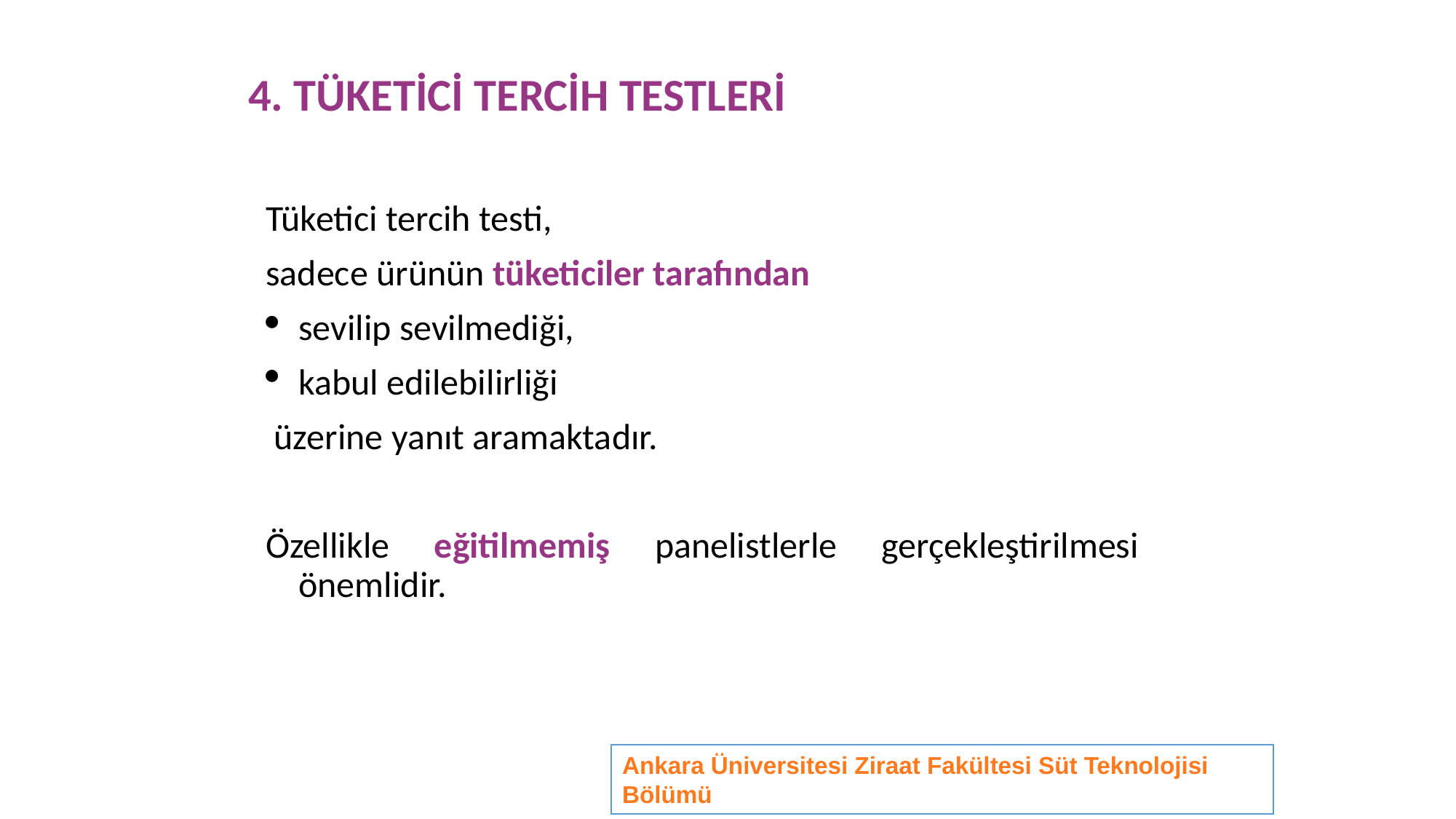

4. TÜKETİCİ TERCİH TESTLERİ
Tüketici tercih testi,
sadece ürünün tüketiciler tarafından
sevilip sevilmediği,
kabul edilebilirliği
 üzerine yanıt aramaktadır.

Özellikle eğitilmemiş panelistlerle gerçekleştirilmesi önemlidir.
Ankara Üniversitesi Ziraat Fakültesi Süt Teknolojisi Bölümü